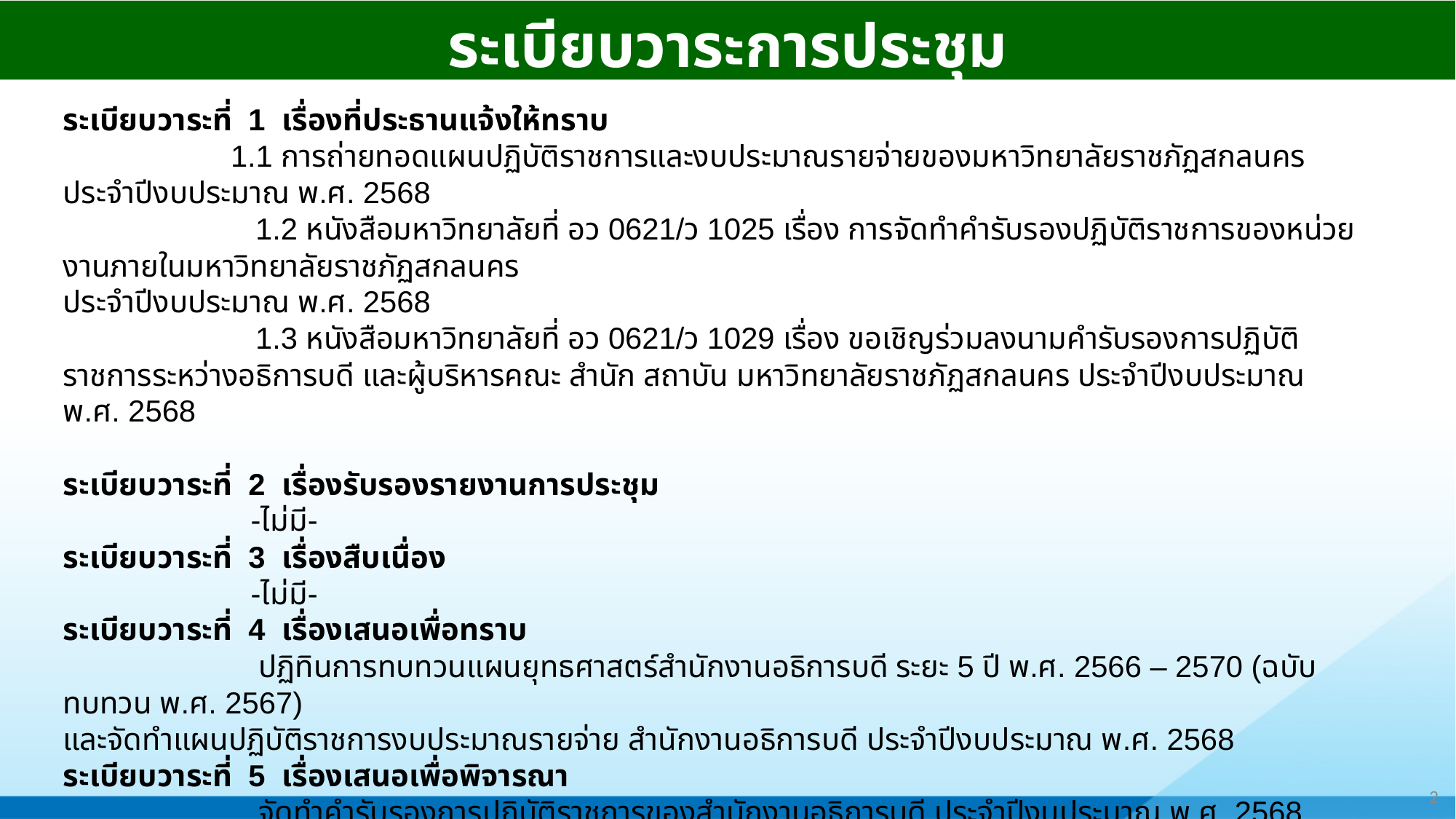

# ระเบียบวาระการประชุม
ระเบียบวาระที่  1  เรื่องที่ประธานแจ้งให้ทราบ
	       1.1 การถ่ายทอดแผนปฏิบัติราชการและงบประมาณรายจ่ายของมหาวิทยาลัยราชภัฏสกลนคร ประจำปีงบประมาณ พ.ศ. 2568
                       1.2 หนังสือมหาวิทยาลัยที่ อว 0621/ว 1025 เรื่อง การจัดทำคำรับรองปฏิบัติราชการของหน่วยงานภายในมหาวิทยาลัยราชภัฏสกลนคร
ประจำปีงบประมาณ พ.ศ. 2568
                       1.3 หนังสือมหาวิทยาลัยที่ อว 0621/ว 1029 เรื่อง ขอเชิญร่วมลงนามคำรับรองการปฏิบัติราชการระหว่างอธิการบดี และผู้บริหารคณะ สำนัก สถาบัน มหาวิทยาลัยราชภัฏสกลนคร ประจำปีงบประมาณ พ.ศ. 2568
ระเบียบวาระที่  2  เรื่องรับรองรายงานการประชุม
                        -ไม่มี-
ระเบียบวาระที่  3  เรื่องสืบเนื่อง
                        -ไม่มี-
ระเบียบวาระที่  4  เรื่องเสนอเพื่อทราบ
                         ปฏิทินการทบทวนแผนยุทธศาสตร์สำนักงานอธิการบดี ระยะ 5 ปี พ.ศ. 2566 – 2570 (ฉบับทบทวน พ.ศ. 2567)
และจัดทำแผนปฏิบัติราชการงบประมาณรายจ่าย สำนักงานอธิการบดี ประจำปีงบประมาณ พ.ศ. 2568
ระเบียบวาระที่  5  เรื่องเสนอเพื่อพิจารณา
                         จัดทำคำรับรองการปฏิบัติราชการของสำนักงานอธิการบดี ประจำปีงบประมาณ พ.ศ. 2568
ระเบียบวาระที่  6 เรื่องอื่น ๆ (ถ้ามี)
                       ติดตามผลการดำเนินโครงการตามแผนปฏิบัติราชการประจำปีงบประมาณ พ.ศ. 2567 รอบ 12 เดือน (ตุลาคม 2566 – 30 กันยายน 2567)
2